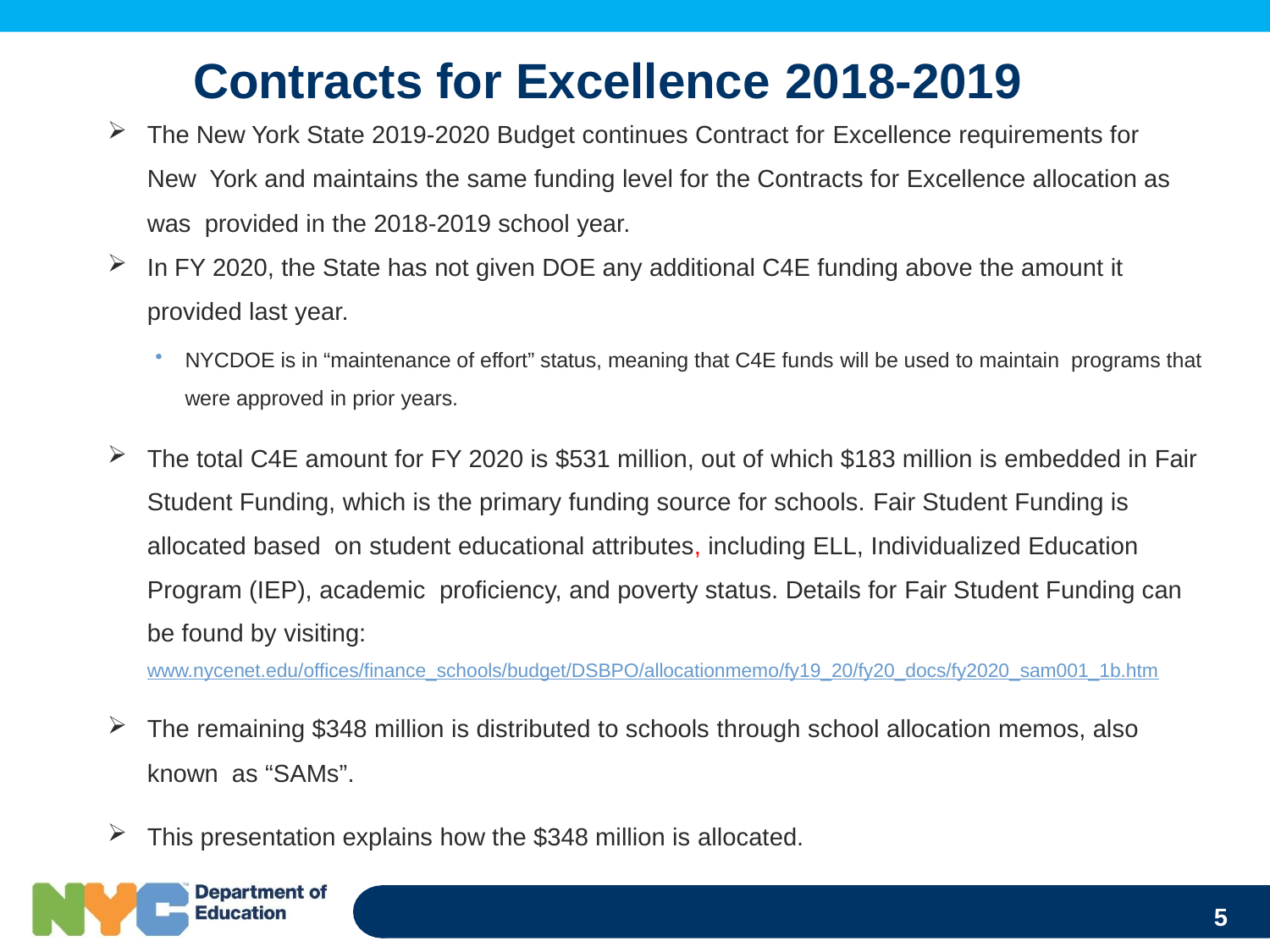

# Contracts for Excellence 2018-2019
The New York State 2019-2020 Budget continues Contract for Excellence requirements for  New  York and maintains the same funding level for the Contracts for Excellence allocation as was  provided in the 2018-2019 school year.
In FY 2020, the State has not given DOE any additional C4E funding above the amount it provided last year.
NYCDOE is in “maintenance of effort” status, meaning that C4E funds will be used to maintain  programs that were approved in prior years.
The total C4E amount for FY 2020 is $531 million, out of which $183 million is embedded in Fair  Student Funding, which is the primary funding source for schools. Fair Student Funding is allocated based  on student educational attributes, including ELL, Individualized Education Program (IEP), academic  proficiency, and poverty status. Details for Fair Student Funding can be found by visiting: www.nycenet.edu/offices/finance_schools/budget/DSBPO/allocationmemo/fy19_20/fy20_docs/fy2020_sam001_1b.htm
The remaining $348 million is distributed to schools through school allocation memos, also known  as “SAMs”.

This presentation explains how the $348 million is allocated.
5